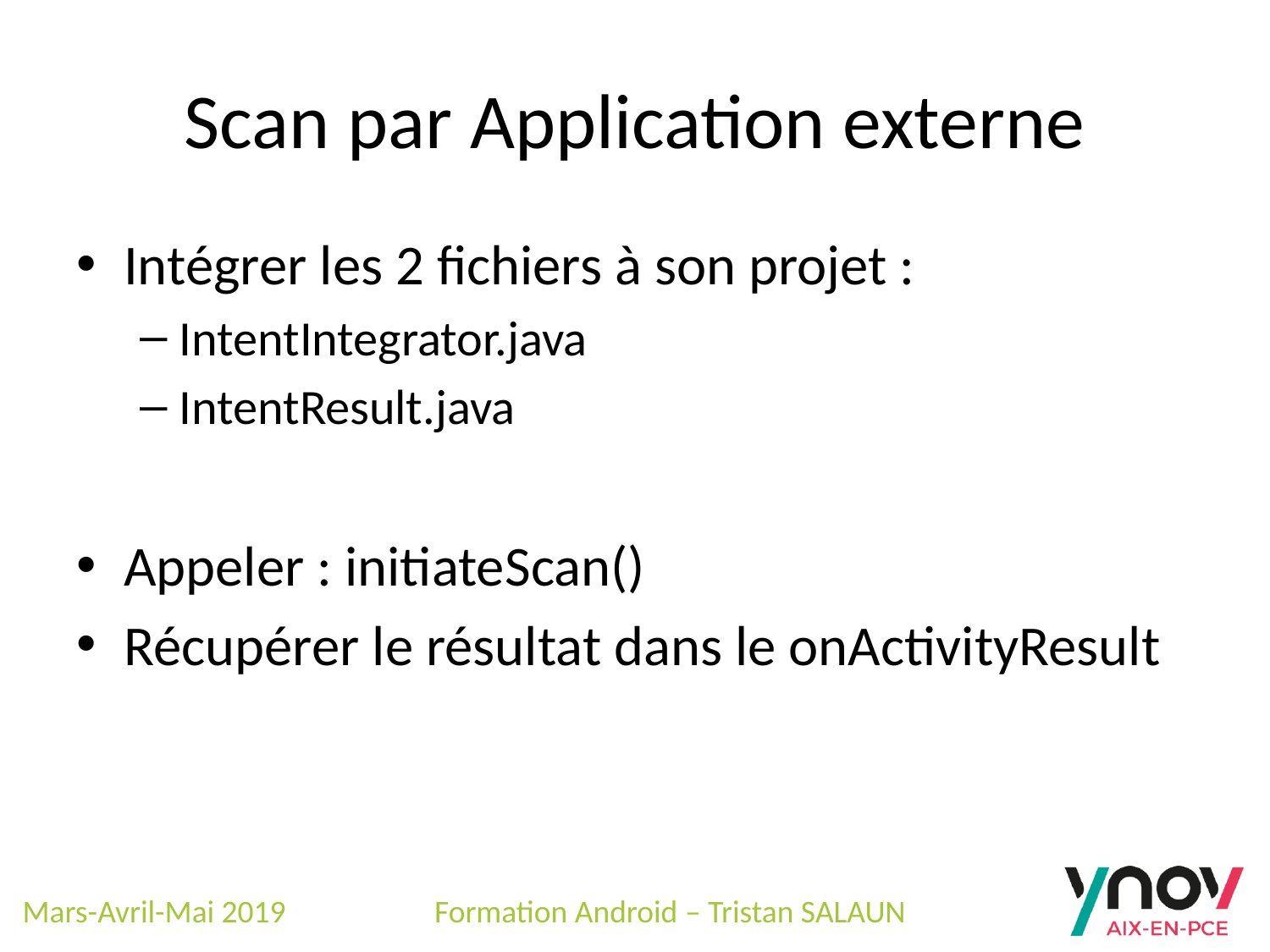

# Scan par Application externe
Intégrer les 2 fichiers à son projet :
IntentIntegrator.java
IntentResult.java

Appeler : initiateScan()
Récupérer le résultat dans le onActivityResult